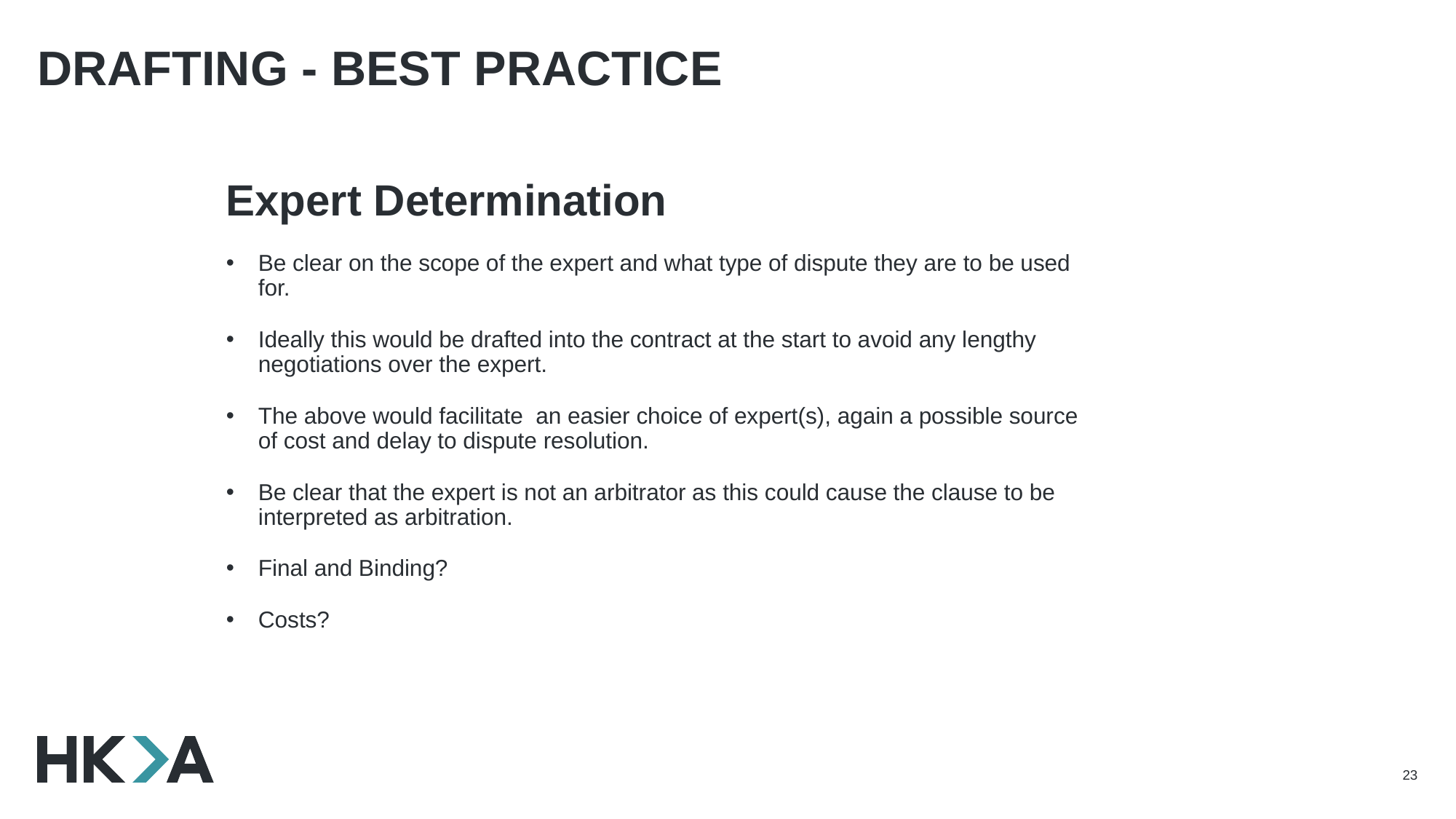

# Drafting - Best Practice

Expert Determination
Be clear on the scope of the expert and what type of dispute they are to be used for.
Ideally this would be drafted into the contract at the start to avoid any lengthy negotiations over the expert.
The above would facilitate  an easier choice of expert(s), again a possible source of cost and delay to dispute resolution.
Be clear that the expert is not an arbitrator as this could cause the clause to be interpreted as arbitration.
Final and Binding?
Costs?

23